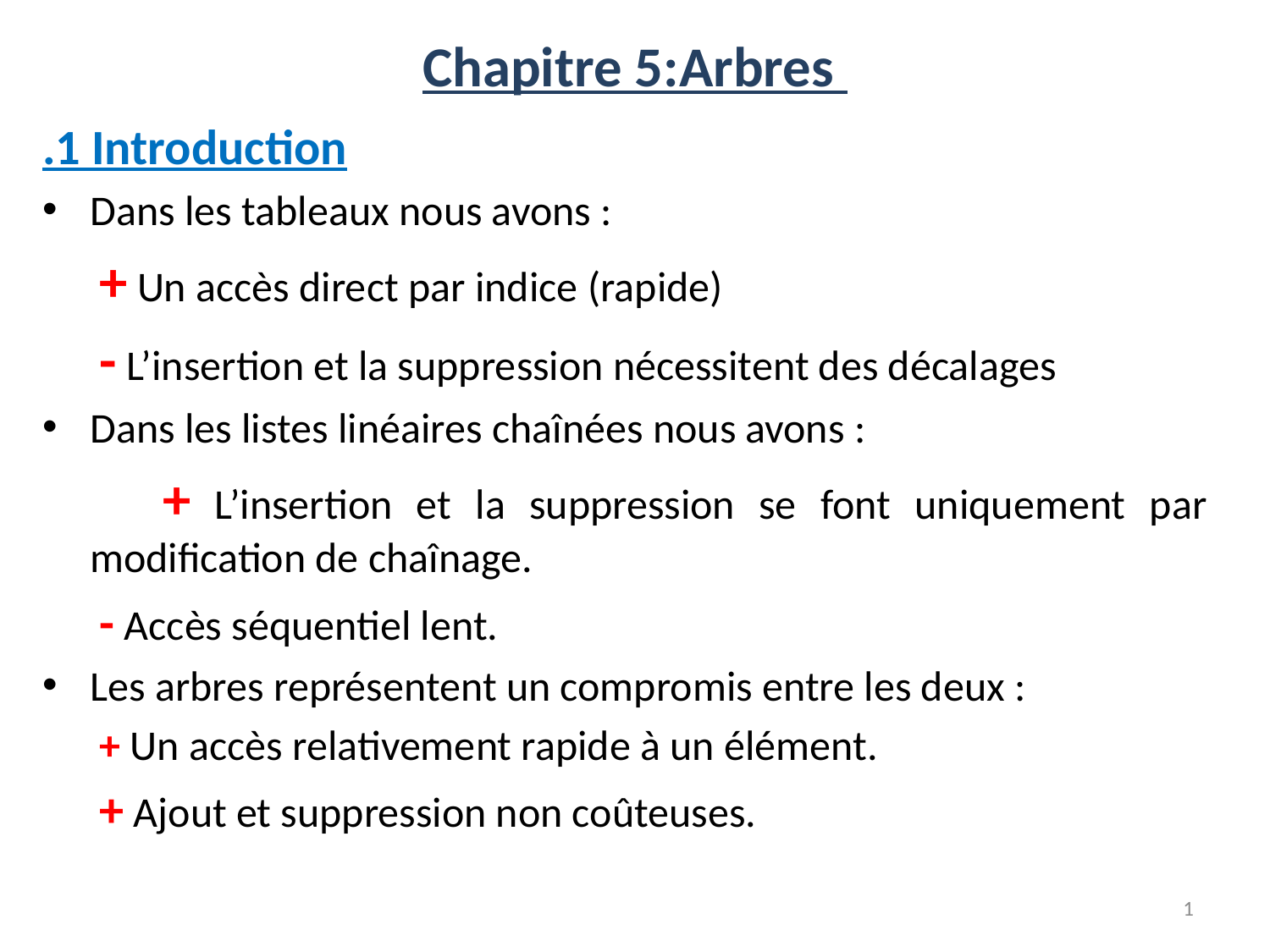

# Chapitre 5:Arbres
.1 Introduction
Dans les tableaux nous avons :
      + Un accès direct par indice (rapide)
      - L’insertion et la suppression nécessitent des décalages
Dans les listes linéaires chaînées nous avons :
     + L’insertion et la suppression se font uniquement par modification de chaînage.
      - Accès séquentiel lent.
Les arbres représentent un compromis entre les deux :
      + Un accès relativement rapide à un élément.
      + Ajout et suppression non coûteuses.

1